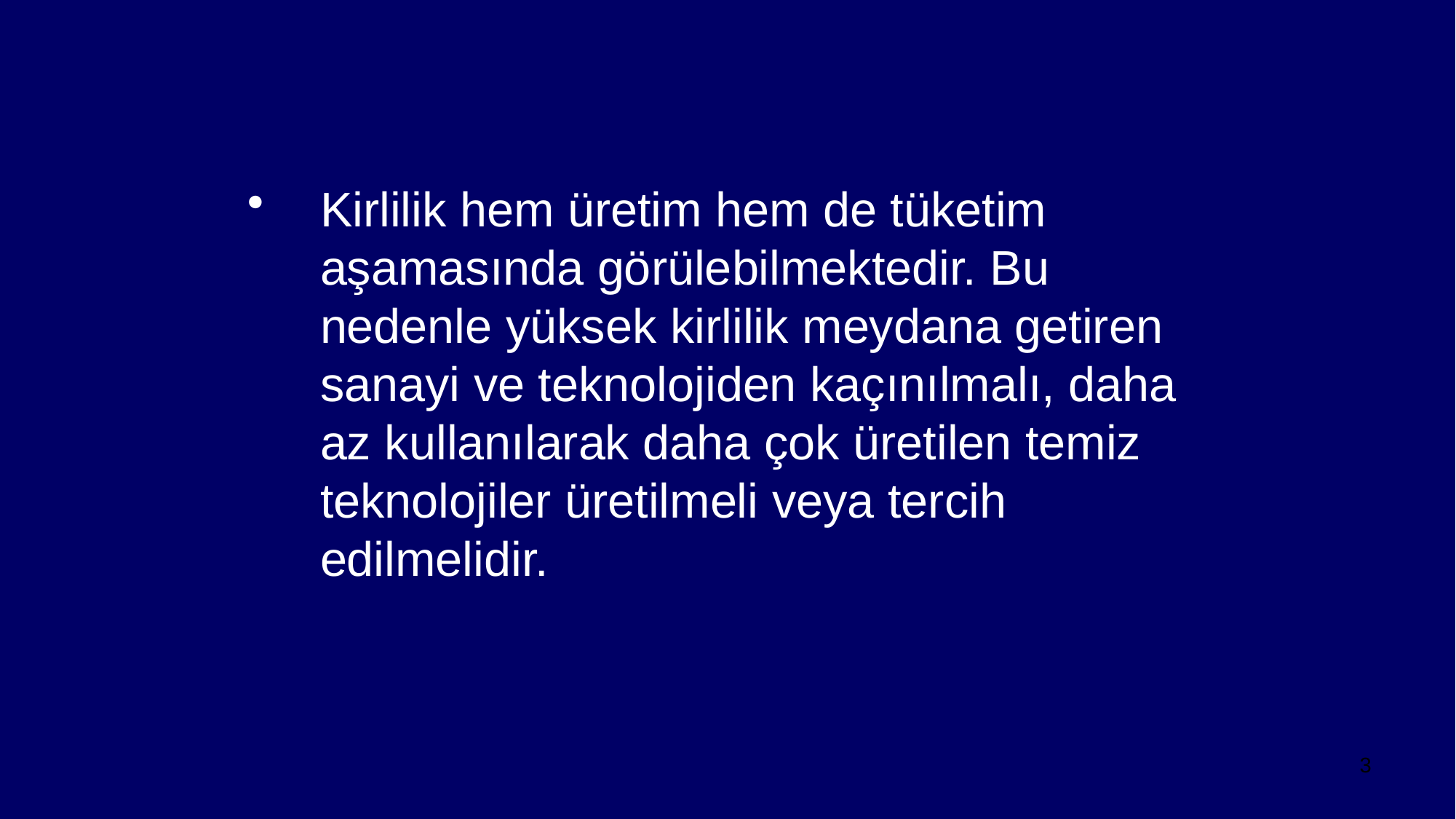

Kirlilik hem üretim hem de tüketim aşamasında görülebilmektedir. Bu nedenle yüksek kirlilik meydana getiren sanayi ve teknolojiden kaçınılmalı, daha az kullanılarak daha çok üretilen temiz teknolojiler üretilmeli veya tercih edilmelidir.
3